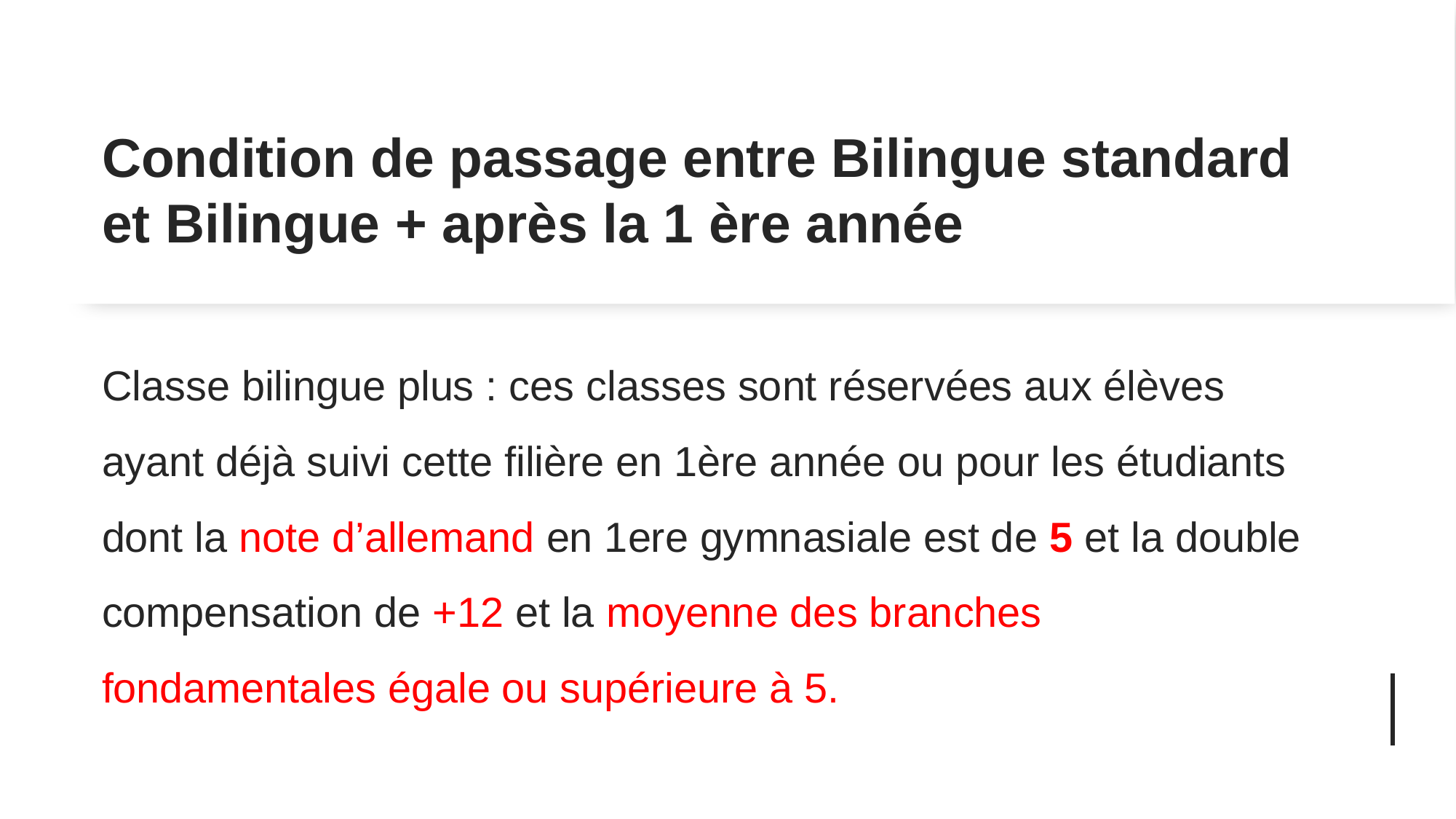

# Condition de passage entre Bilingue standard et Bilingue + après la 1 ère année
Classe bilingue plus : ces classes sont réservées aux élèves ayant déjà suivi cette filière en 1ère année ou pour les étudiants dont la note d’allemand en 1ere gymnasiale est de 5 et la double compensation de +12 et la moyenne des branches fondamentales égale ou supérieure à 5.